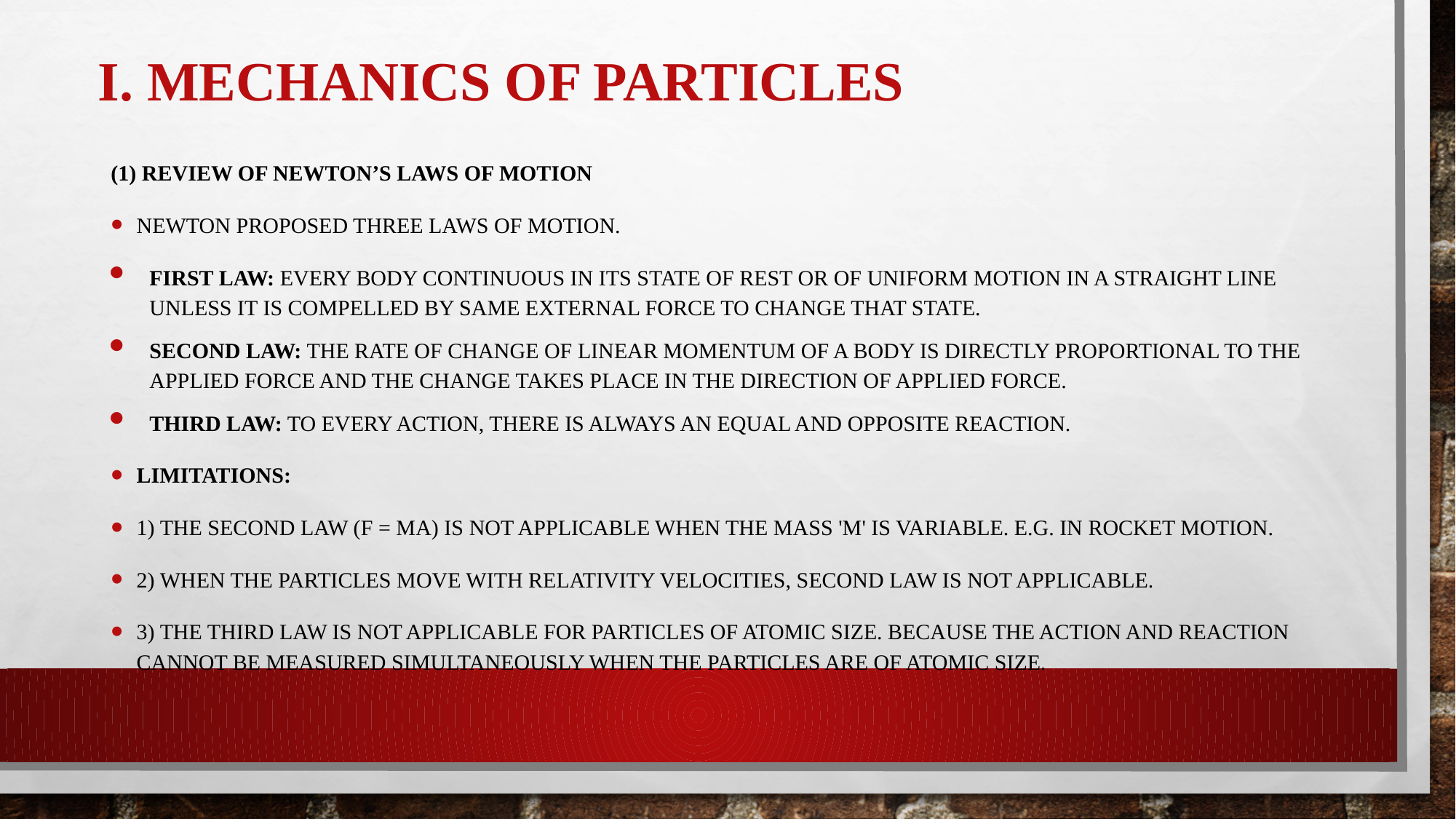

# I. MECHANICS OF PARTICLES
(1) Review of Newton’s laws of motion
Newton proposed three laws of motion.
First law: Every body continuous in its state of rest or of uniform motion in a straight line unless it is compelled by same external force to change that state.
Second law: The rate of change of linear momentum of a body is directly proportional to the applied force and the change takes place in the direction of applied force.
Third law: To every action, there is always an equal and opposite reaction.
Limitations:
1) The second law (F = ma) is not applicable when the mass 'm' is variable. E.g. In Rocket motion.
2) When the particles move with relativity velocities, second law is not applicable.
3) The third law is not applicable for particles of atomic size. Because the action and reaction cannot be measured simultaneously when the particles are of atomic size.